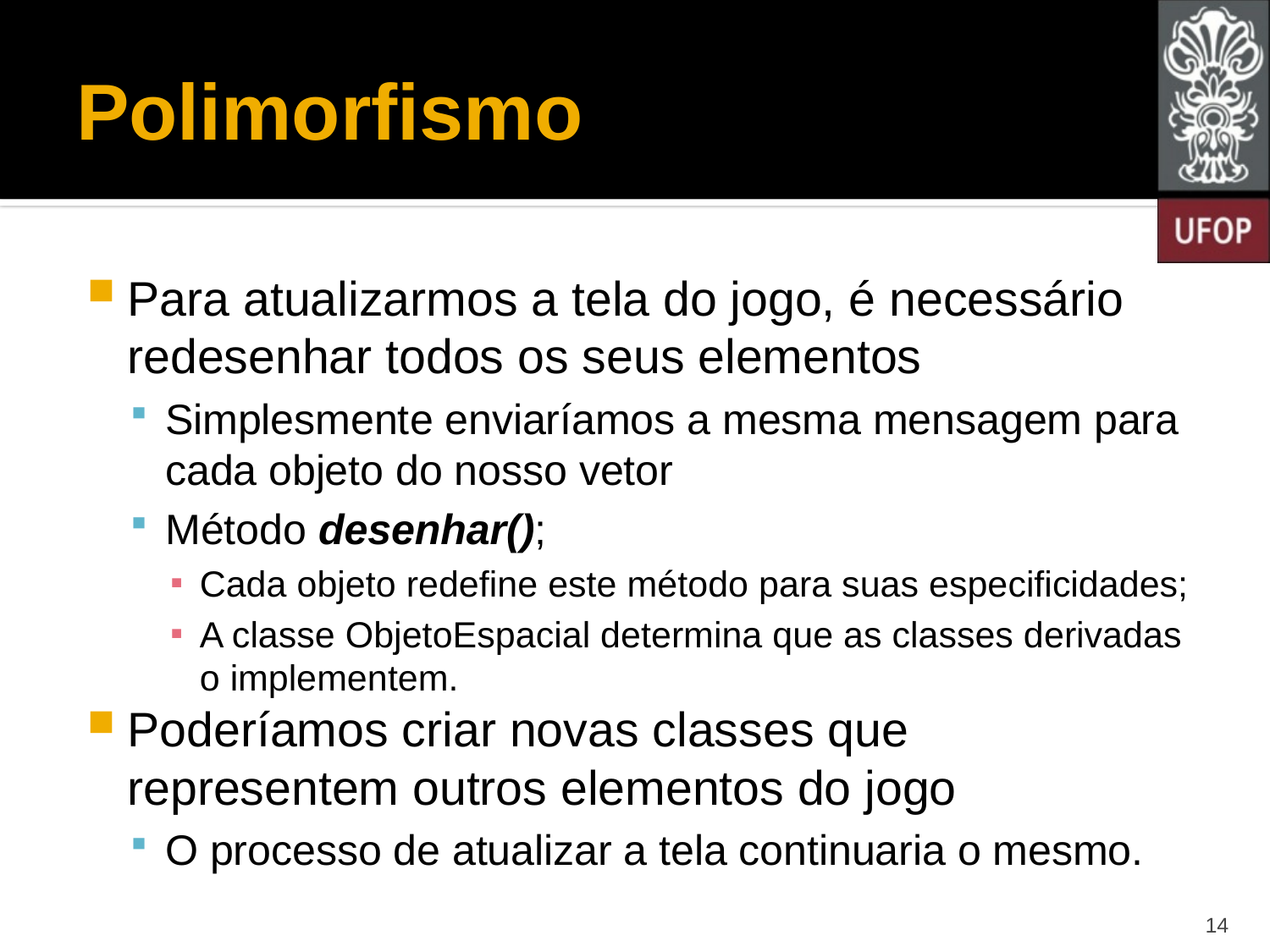

# Polimorfismo
Para atualizarmos a tela do jogo, é necessário redesenhar todos os seus elementos
Simplesmente enviaríamos a mesma mensagem para cada objeto do nosso vetor
Método desenhar();
Cada objeto redefine este método para suas especificidades;
A classe ObjetoEspacial determina que as classes derivadas o implementem.
Poderíamos criar novas classes que representem outros elementos do jogo
O processo de atualizar a tela continuaria o mesmo.
14